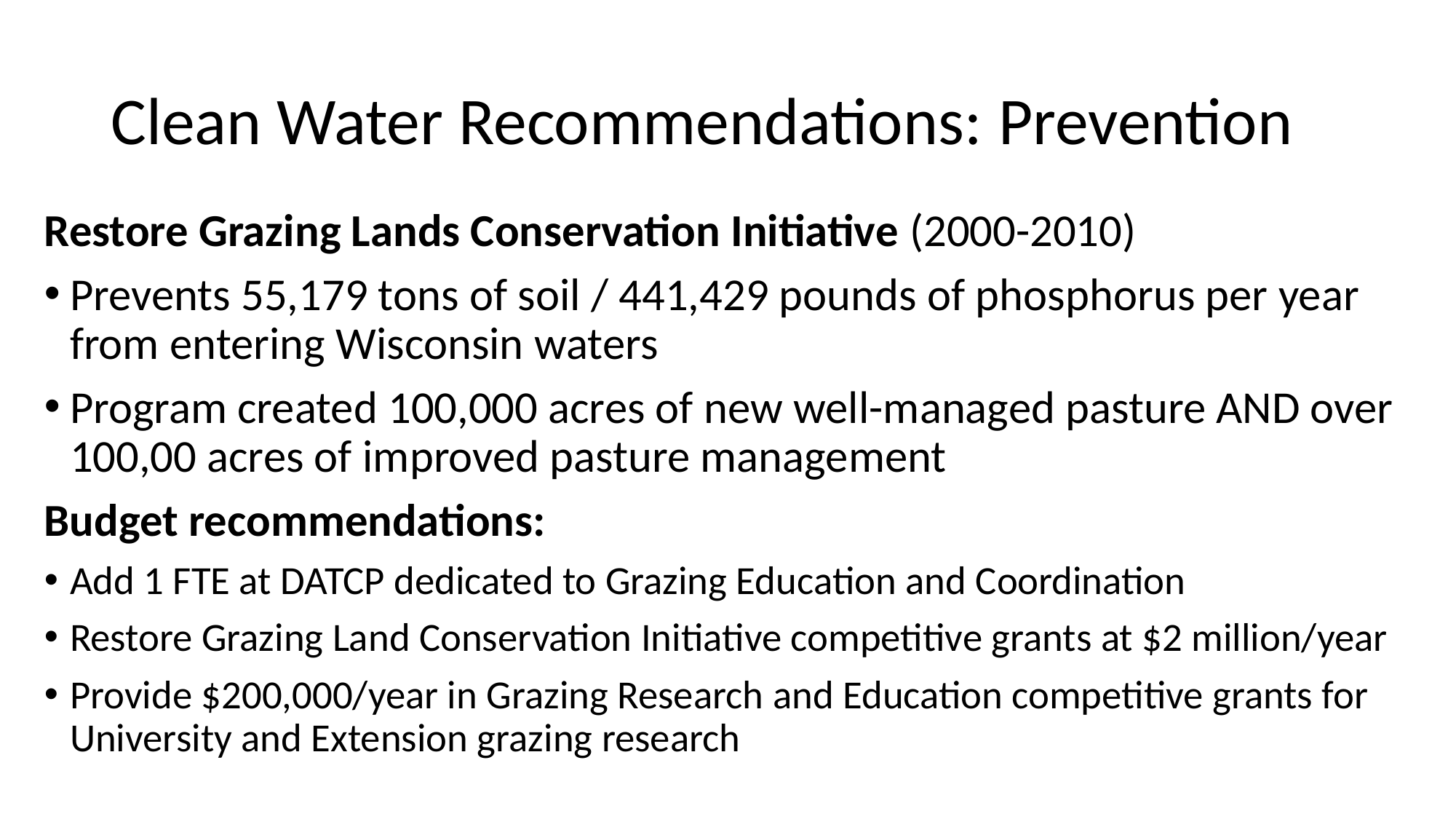

# Clean Water Recommendations: Prevention
Restore Grazing Lands Conservation Initiative (2000-2010)
Prevents 55,179 tons of soil / 441,429 pounds of phosphorus per year from entering Wisconsin waters
Program created 100,000 acres of new well-managed pasture AND over 100,00 acres of improved pasture management
Budget recommendations:
Add 1 FTE at DATCP dedicated to Grazing Education and Coordination
Restore Grazing Land Conservation Initiative competitive grants at $2 million/year
Provide $200,000/year in Grazing Research and Education competitive grants for University and Extension grazing research